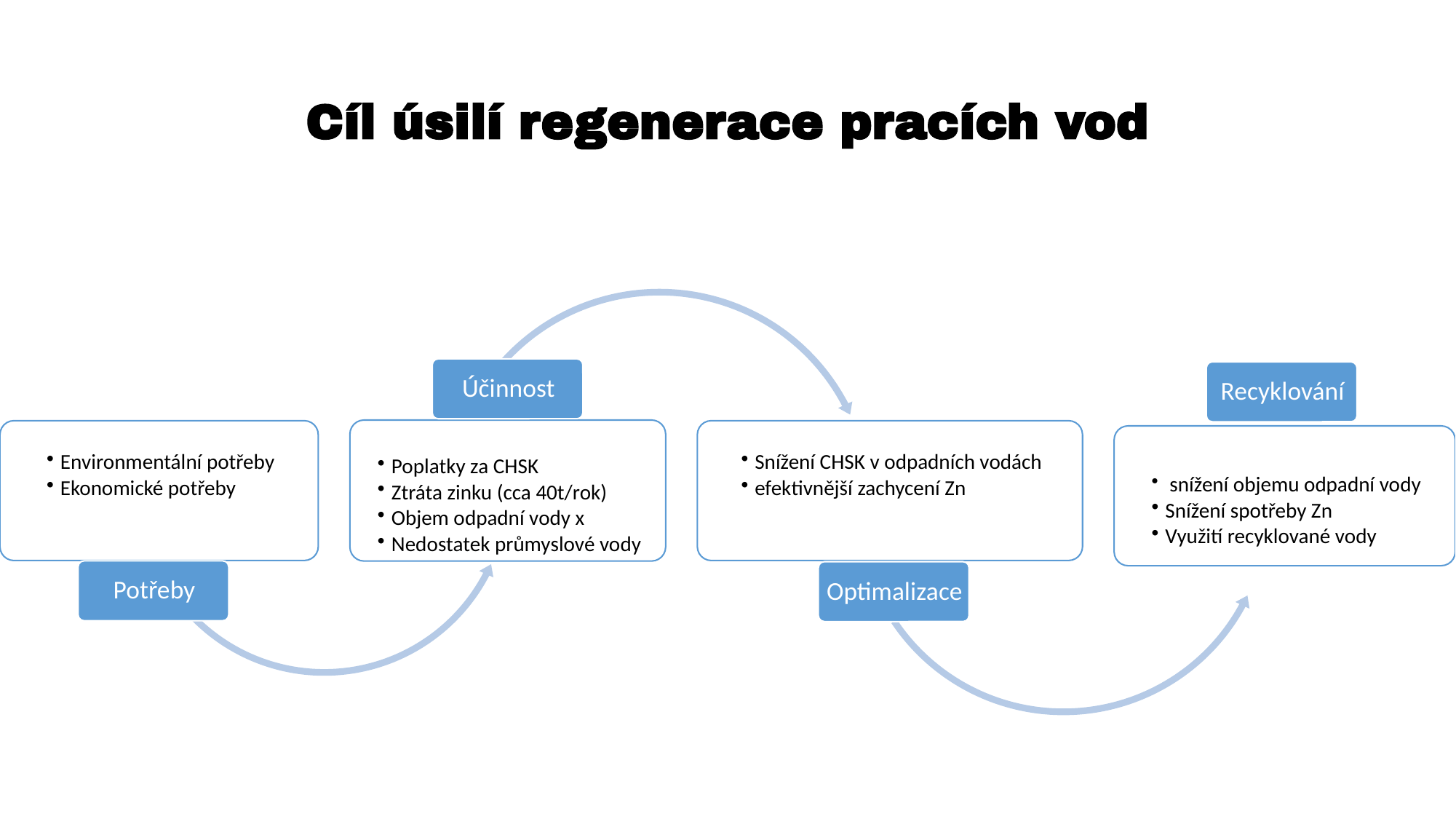

# Cíl úsilí regenerace pracích vod
Environmentální potřeby
Ekonomické potřeby
Potřeby
Poplatky za CHSK
Ztráta zinku (cca 40t/rok)
Objem odpadní vody x
Nedostatek průmyslové vody
Účinnost
Snížení CHSK v odpadních vodách
efektivnější zachycení Zn
Optimalizace
 snížení objemu odpadní vody
Snížení spotřeby Zn
Využití recyklované vody
Recyklování